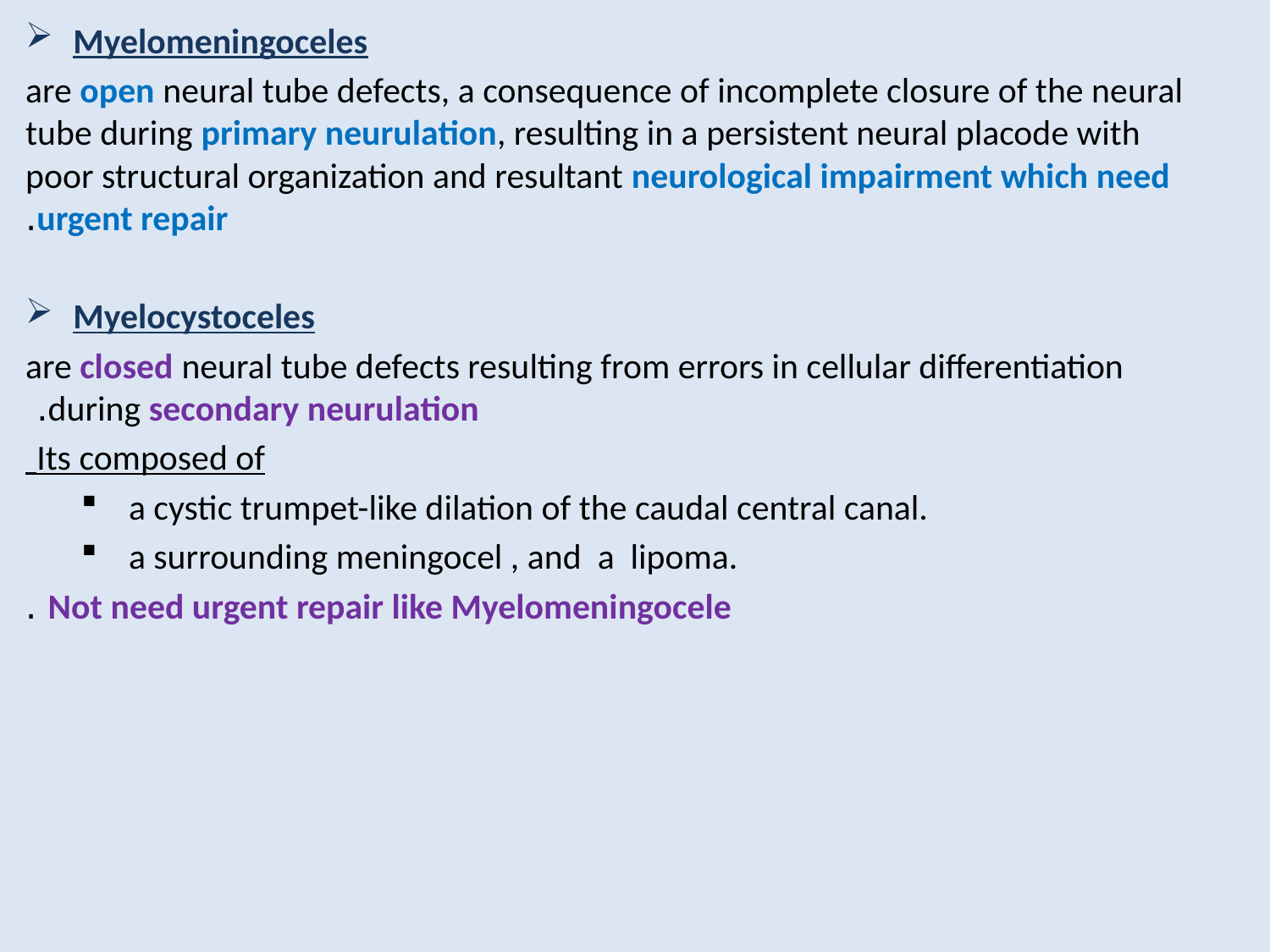

Myelomeningoceles
are open neural tube defects, a consequence of incomplete closure of the neural tube during primary neurulation, resulting in a persistent neural placode with poor structural organization and resultant neurological impairment which need urgent repair.

Myelocystoceles
are closed neural tube defects resulting from errors in cellular differentiation during secondary neurulation.
Its composed of
a cystic trumpet-like dilation of the caudal central canal.
a surrounding meningocel , and  a  lipoma.
Not need urgent repair like Myelomeningocele .